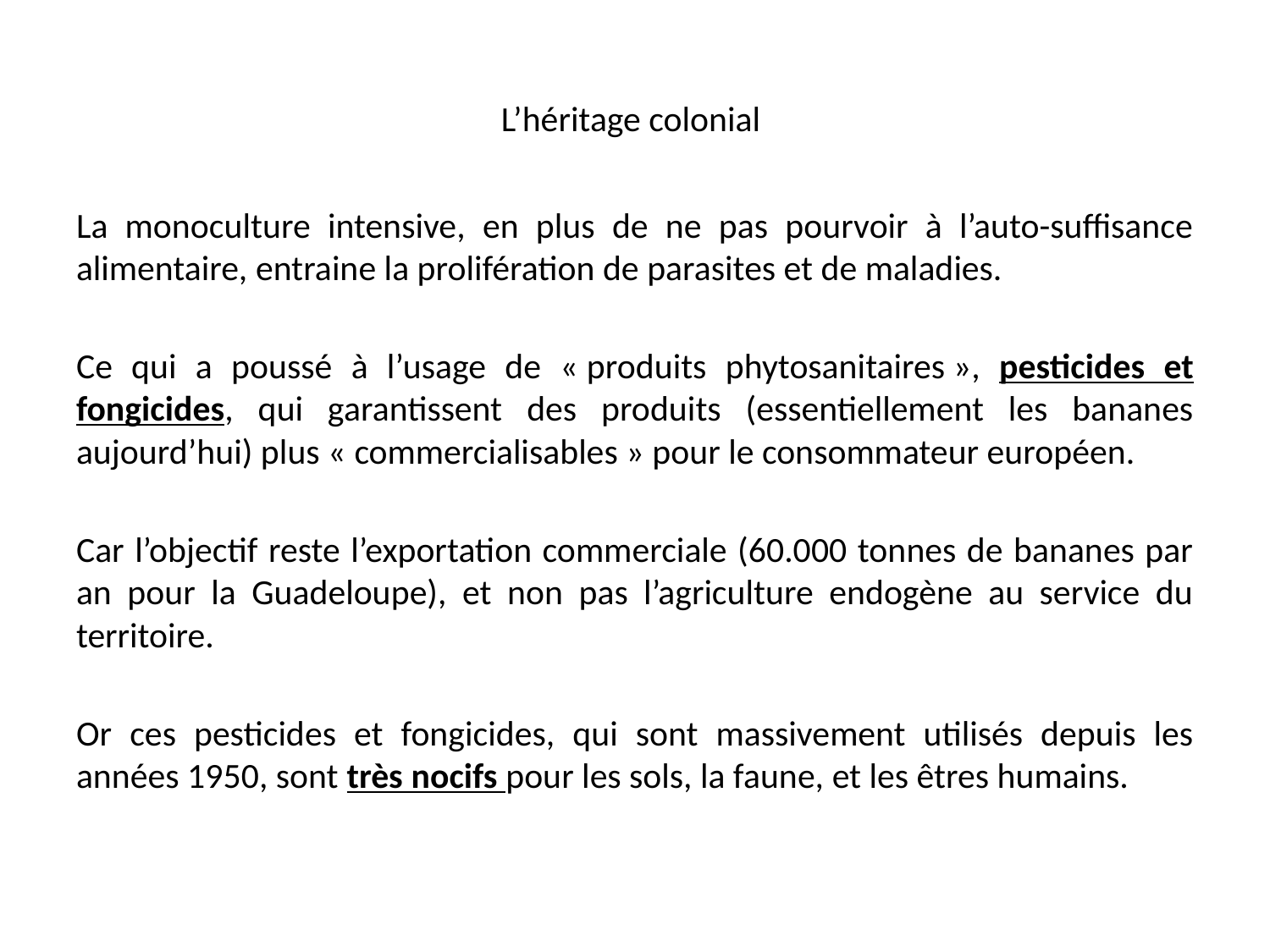

# L’héritage colonial
La monoculture intensive, en plus de ne pas pourvoir à l’auto-suffisance alimentaire, entraine la prolifération de parasites et de maladies.

Ce qui a poussé à l’usage de « produits phytosanitaires », pesticides et fongicides, qui garantissent des produits (essentiellement les bananes aujourd’hui) plus « commercialisables » pour le consommateur européen.

Car l’objectif reste l’exportation commerciale (60.000 tonnes de bananes par an pour la Guadeloupe), et non pas l’agriculture endogène au service du territoire.

Or ces pesticides et fongicides, qui sont massivement utilisés depuis les années 1950, sont très nocifs pour les sols, la faune, et les êtres humains.